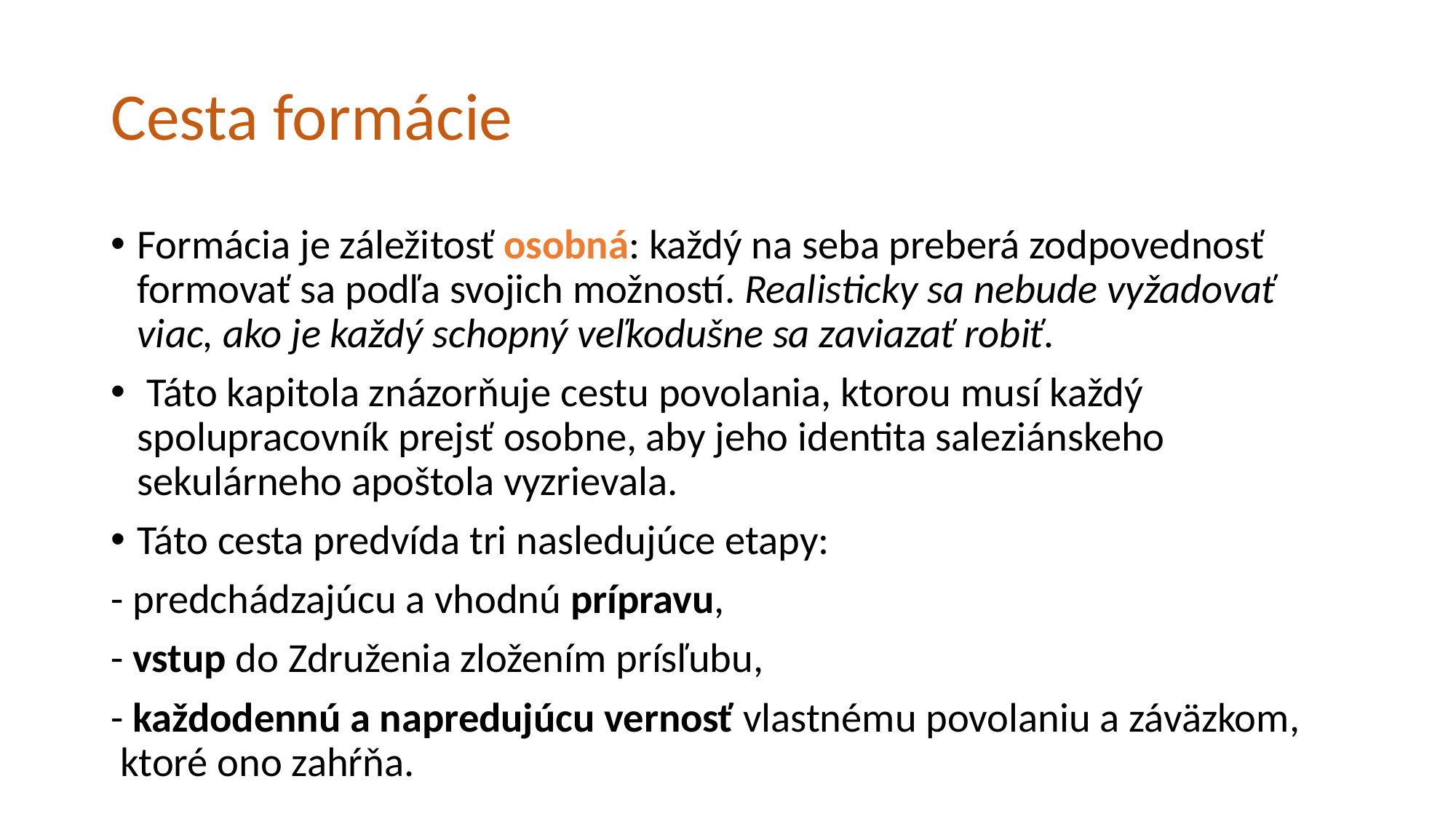

# Cesta formácie
Formácia je záležitosť osobná: každý na seba preberá zodpovednosť formovať sa podľa svojich možností. Realisticky sa nebude vyžadovať viac, ako je každý schopný veľkodušne sa zaviazať robiť.
 Táto kapitola znázorňuje cestu povolania, ktorou musí každý spolupracovník prejsť osobne, aby jeho identita saleziánskeho sekulárneho apoštola vyzrievala.
Táto cesta predvída tri nasledujúce etapy:
- predchádzajúcu a vhodnú prípravu,
- vstup do Združenia zložením prísľubu,
- každodennú a napredujúcu vernosť vlastnému povolaniu a záväzkom,      ktoré ono zahŕňa.